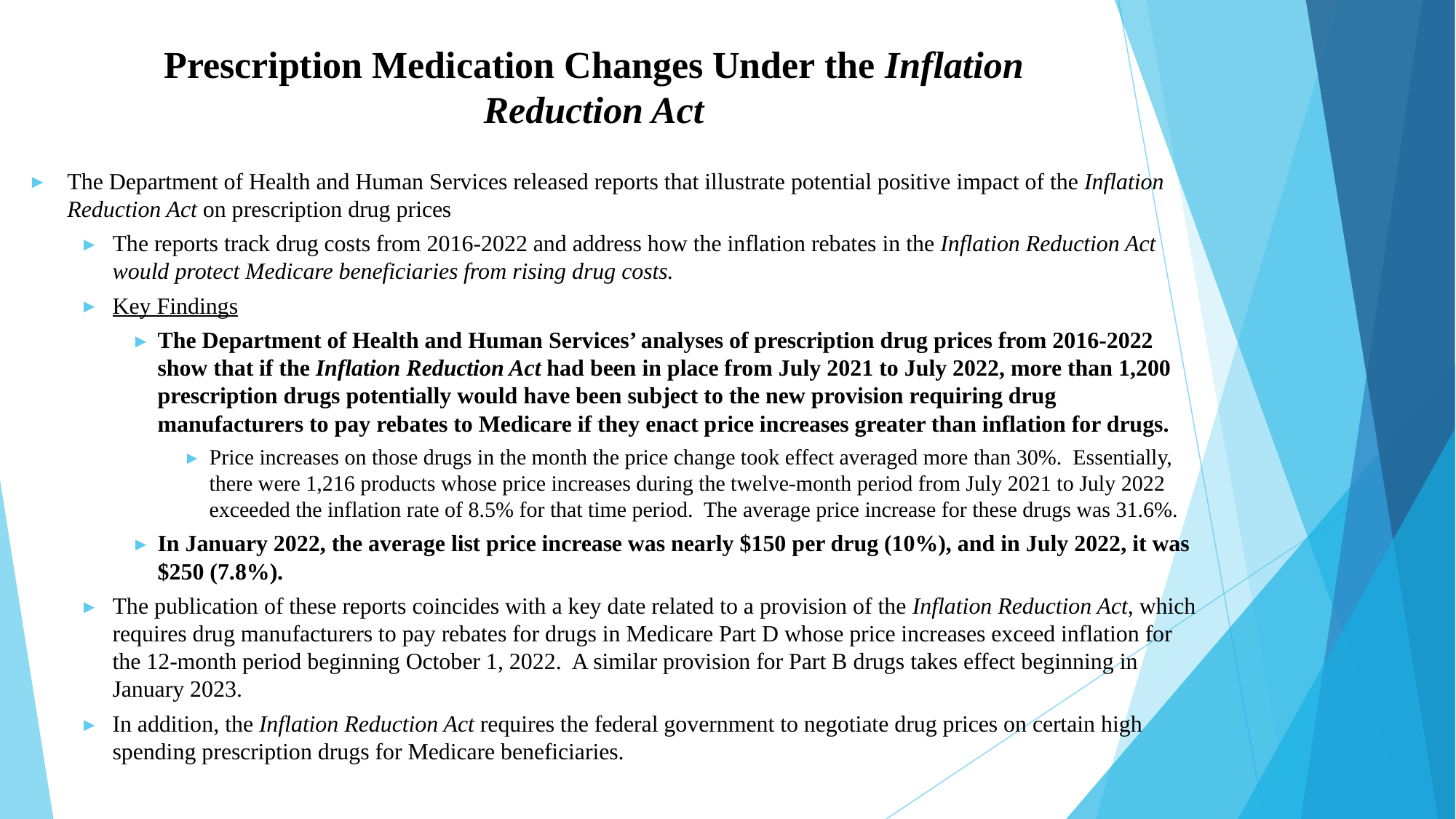

# Prescription Medication Changes Under the Inflation Reduction Act
The Department of Health and Human Services released reports that illustrate potential positive impact of the Inflation Reduction Act on prescription drug prices
The reports track drug costs from 2016-2022 and address how the inflation rebates in the Inflation Reduction Act would protect Medicare beneficiaries from rising drug costs.
Key Findings
The Department of Health and Human Services’ analyses of prescription drug prices from 2016-2022 show that if the Inflation Reduction Act had been in place from July 2021 to July 2022, more than 1,200 prescription drugs potentially would have been subject to the new provision requiring drug manufacturers to pay rebates to Medicare if they enact price increases greater than inflation for drugs.
Price increases on those drugs in the month the price change took effect averaged more than 30%.  Essentially, there were 1,216 products whose price increases during the twelve-month period from July 2021 to July 2022 exceeded the inflation rate of 8.5% for that time period.  The average price increase for these drugs was 31.6%.
In January 2022, the average list price increase was nearly $150 per drug (10%), and in July 2022, it was $250 (7.8%).
The publication of these reports coincides with a key date related to a provision of the Inflation Reduction Act, which requires drug manufacturers to pay rebates for drugs in Medicare Part D whose price increases exceed inflation for the 12-month period beginning October 1, 2022.  A similar provision for Part B drugs takes effect beginning in January 2023.
In addition, the Inflation Reduction Act requires the federal government to negotiate drug prices on certain high spending prescription drugs for Medicare beneficiaries.